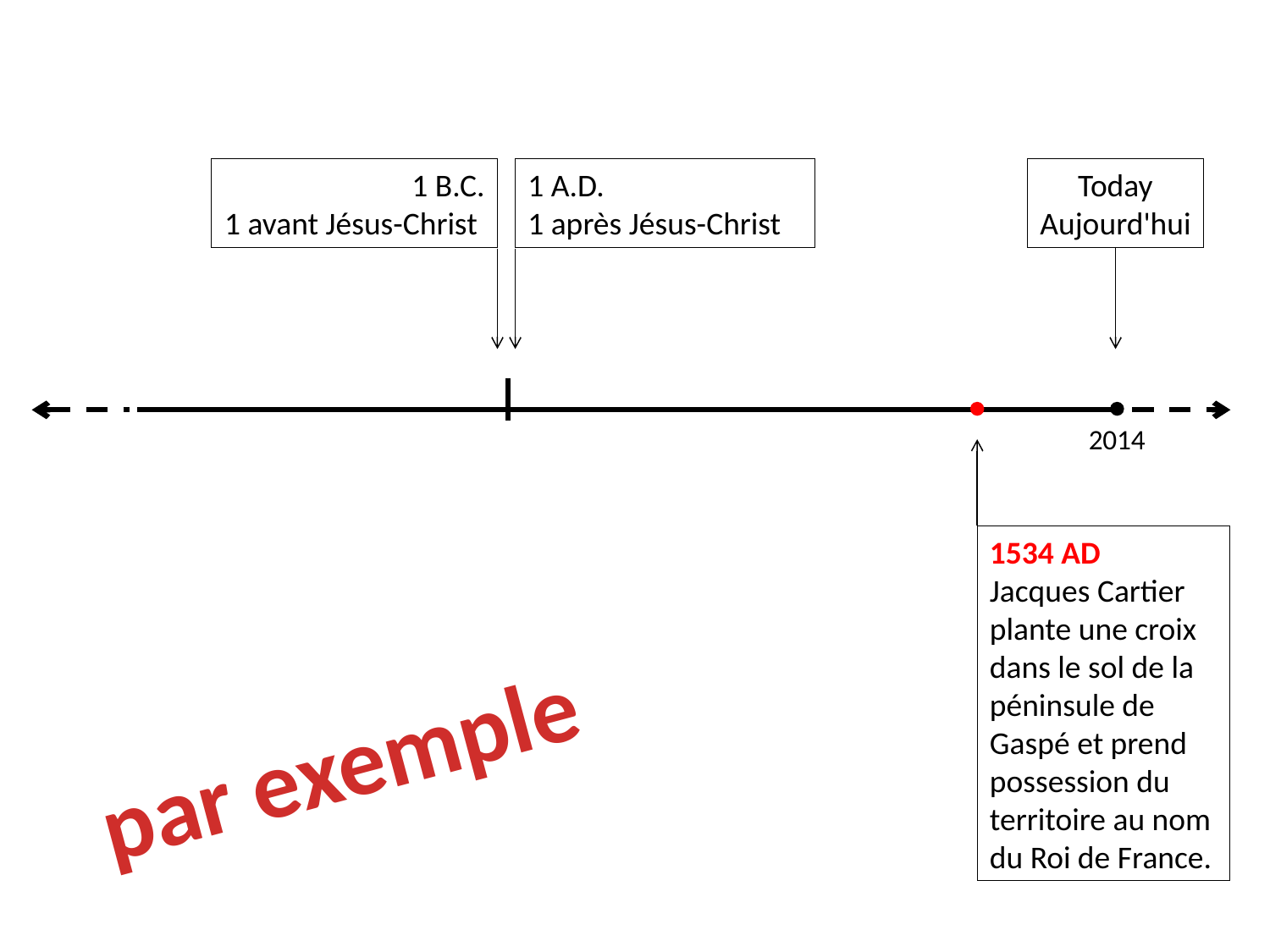

1 B.C.
1 avant Jésus-Christ
1 A.D.
1 après Jésus-Christ
Today
Aujourd'hui

2014
1534 AD
Jacques Cartier plante une croix dans le sol de la péninsule de Gaspé et prend possession du territoire au nom du Roi de France.
par exemple